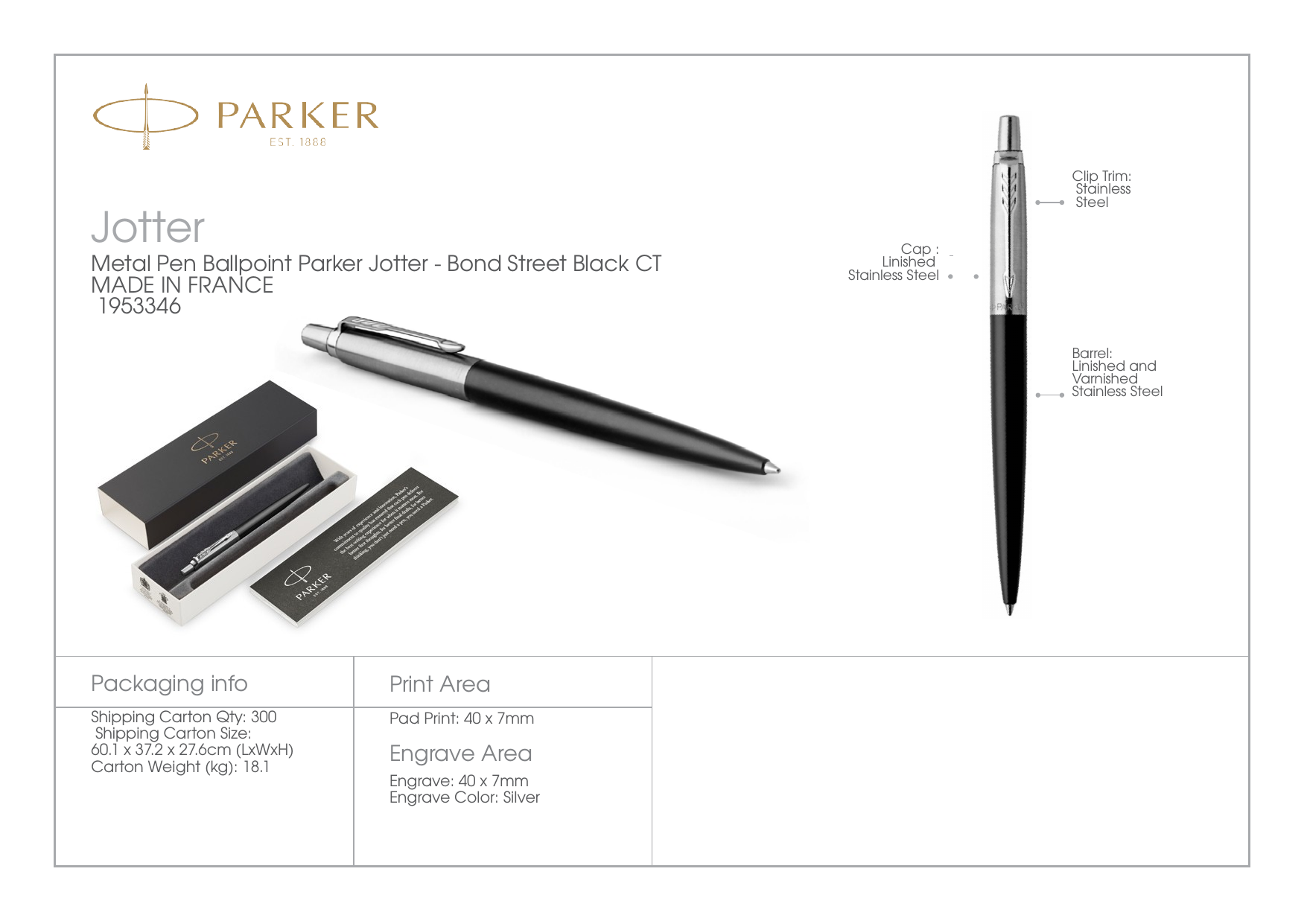

| Jotter Metal Pen Ballpoint Parker Jotter - Bond Street Black CT MADE IN FRANCE 1953346 |  |  | Cap : Linished Stainless Steel |  | Clip Trim: Stainless Steel Barrel: Linished and Varnished Stainless Steel |
| --- | --- | --- | --- | --- | --- |
| Packaging info | Print Area |  |  |  |  |
| Shipping Carton Qty: 300 Shipping Carton Size: 60.1 x 37.2 x 27.6cm (LxWxH) Carton Weight (kg): 18.1 | Pad Print: 40 x 7mm Engrave Area Engrave: 40 x 7mm Engrave Color: Silver |  |  |  |  |